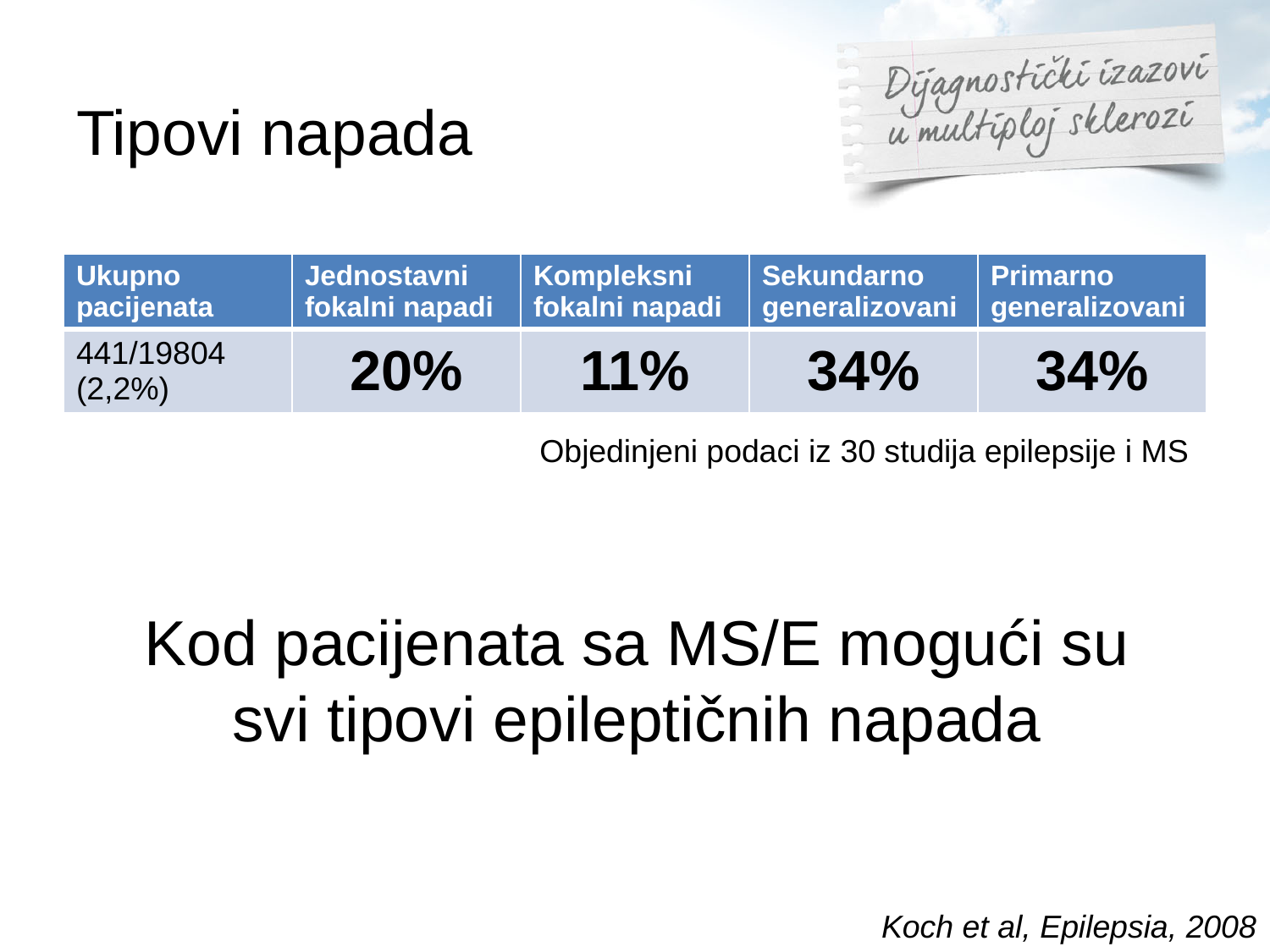

# Tipovi napada
| Ukupno pacijenata | Jednostavni fokalni napadi | Kompleksni fokalni napadi | Sekundarno generalizovani | Primarno generalizovani |
| --- | --- | --- | --- | --- |
| 441/19804 (2,2%) | 20% | 11% | 34% | 34% |
Objedinjeni podaci iz 30 studija epilepsije i MS
Kod pacijenata sa MS/E mogući su svi tipovi epileptičnih napada
Koch et al, Epilepsia, 2008